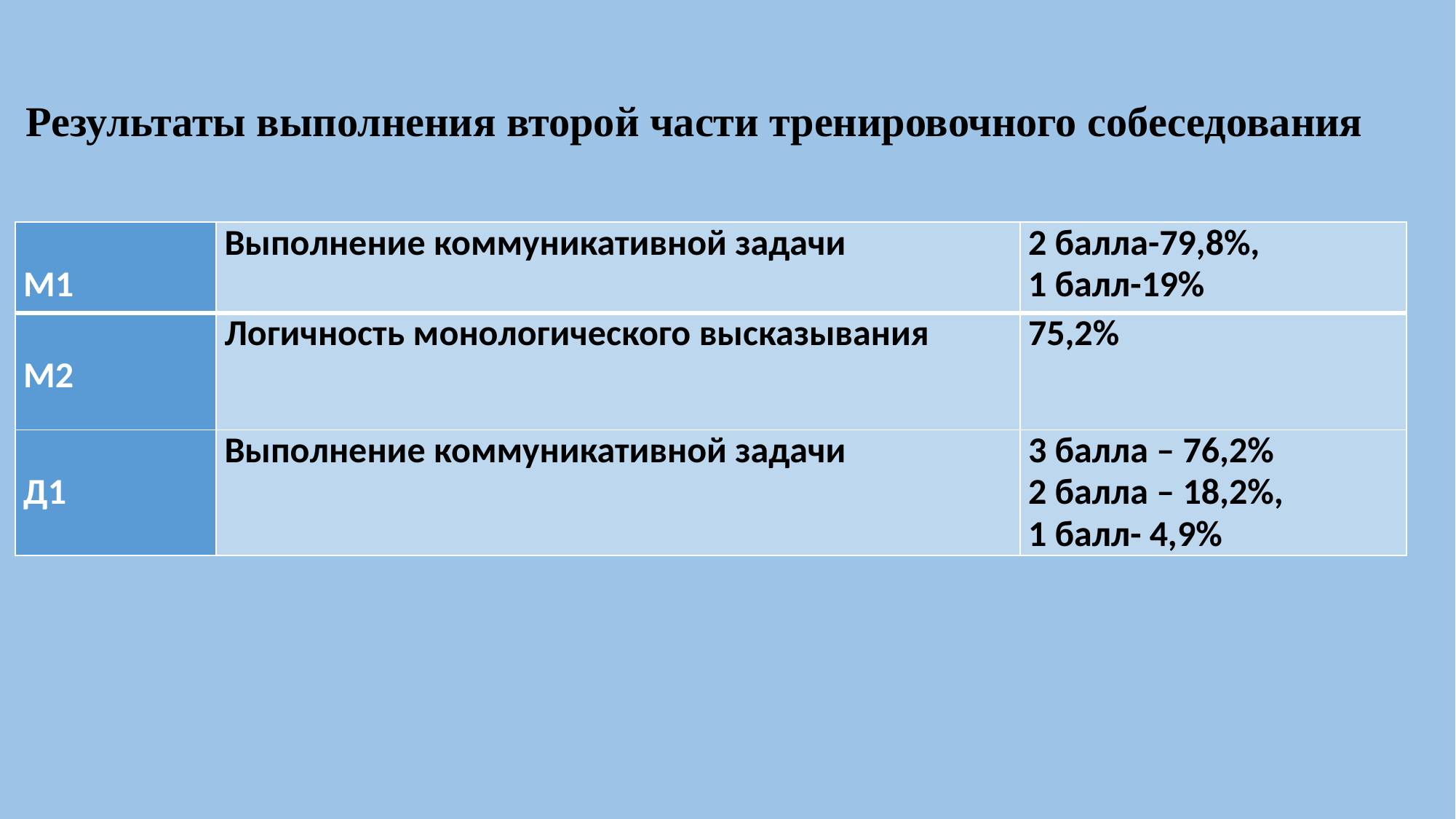

# Результаты выполнения второй части тренировочного собеседования
| М1 | Выполнение коммуникативной задачи | 2 балла-79,8%, 1 балл-19% |
| --- | --- | --- |
| М2 | Логичность монологического высказывания | 75,2% |
| Д1 | Выполнение коммуникативной задачи | 3 балла – 76,2% 2 балла – 18,2%, 1 балл- 4,9% |